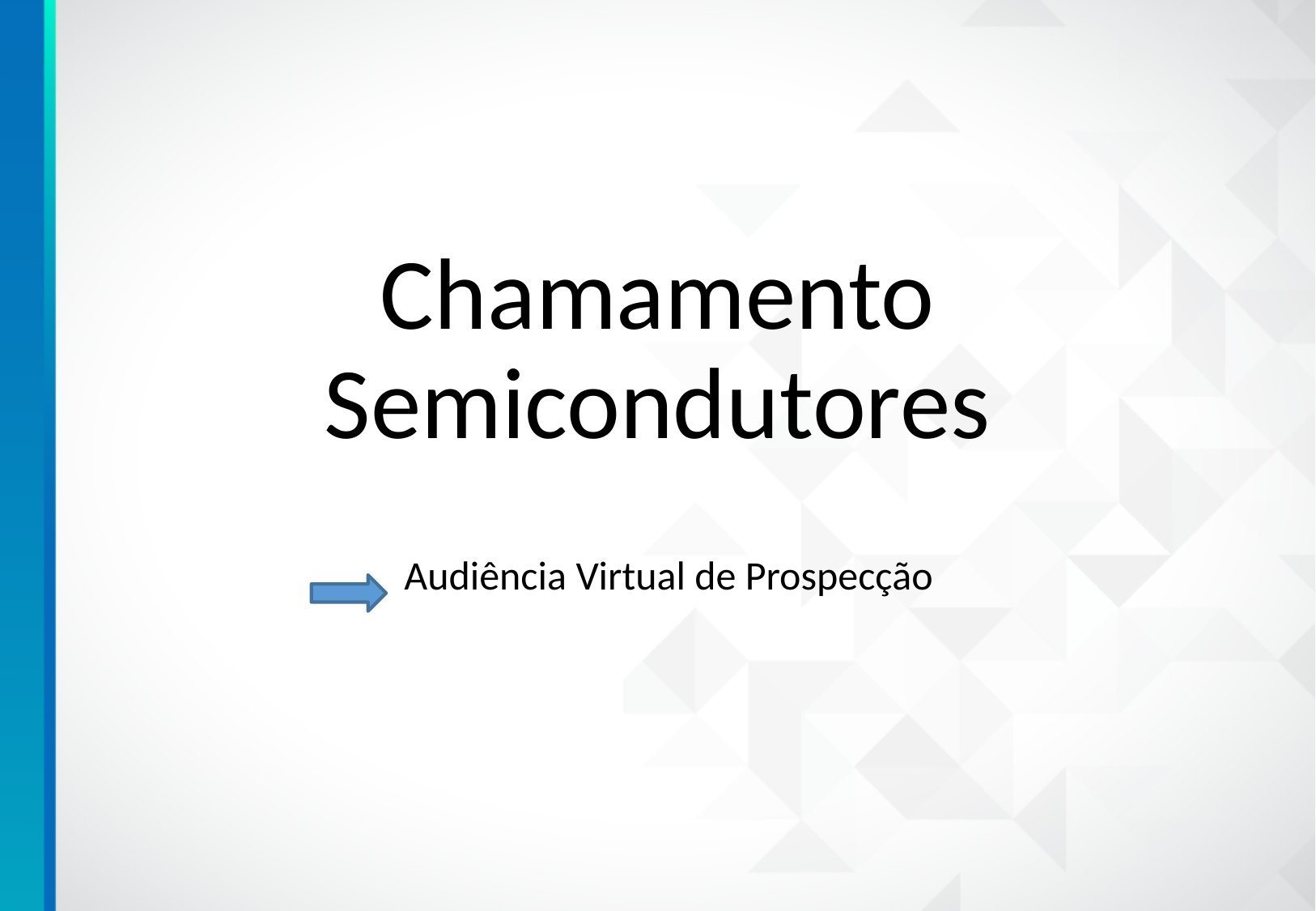

# Chamamento Semicondutores
Audiência Virtual de Prospecção